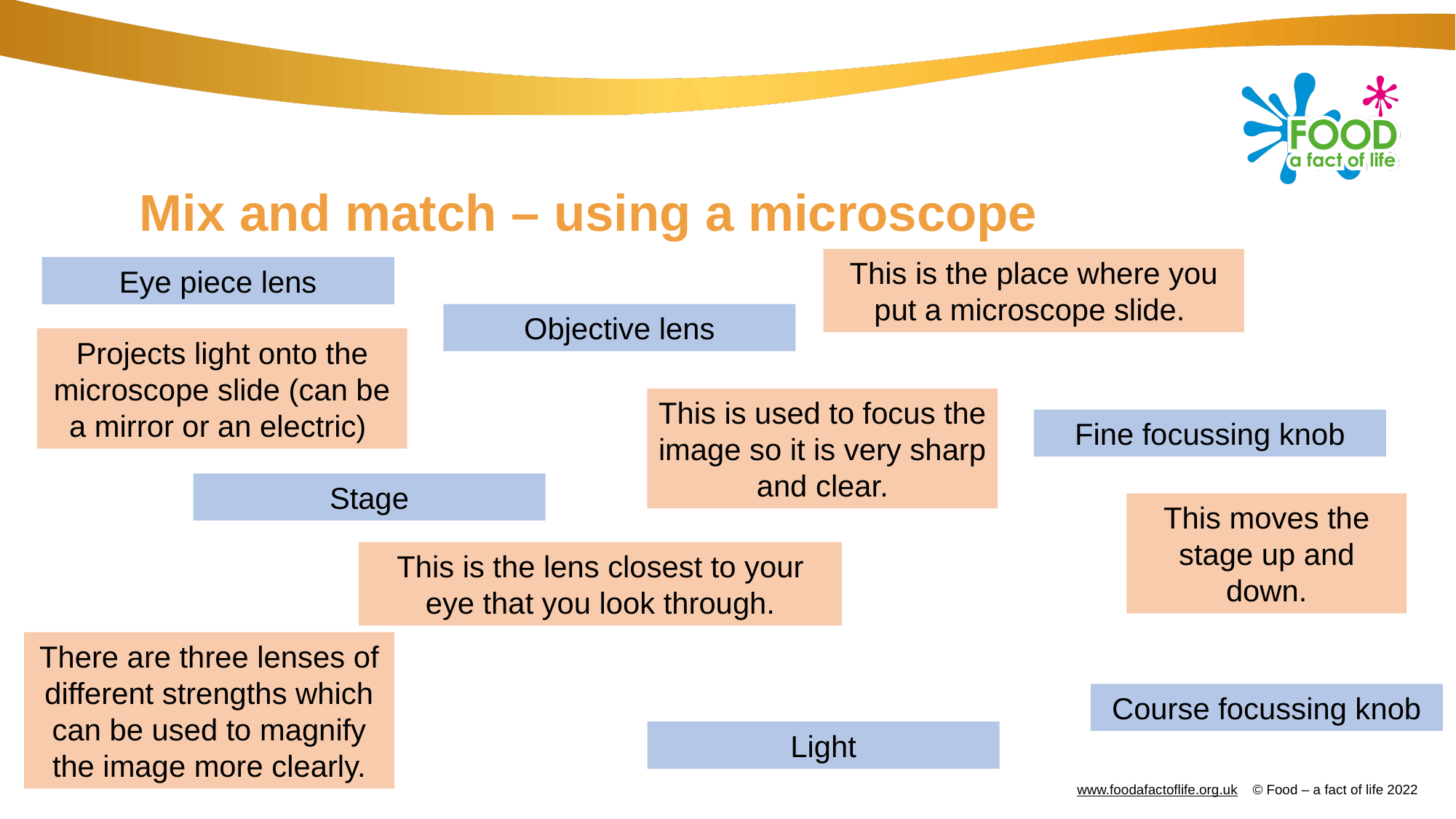

# Mix and match – using a microscope
This is the place where you put a microscope slide.
Eye piece lens
Objective lens
Projects light onto the microscope slide (can be a mirror or an electric)
This is used to focus the image so it is very sharp and clear.
Fine focussing knob
Stage
This moves the stage up and down.
This is the lens closest to your eye that you look through.
There are three lenses of different strengths which can be used to magnify the image more clearly.
Course focussing knob
Light